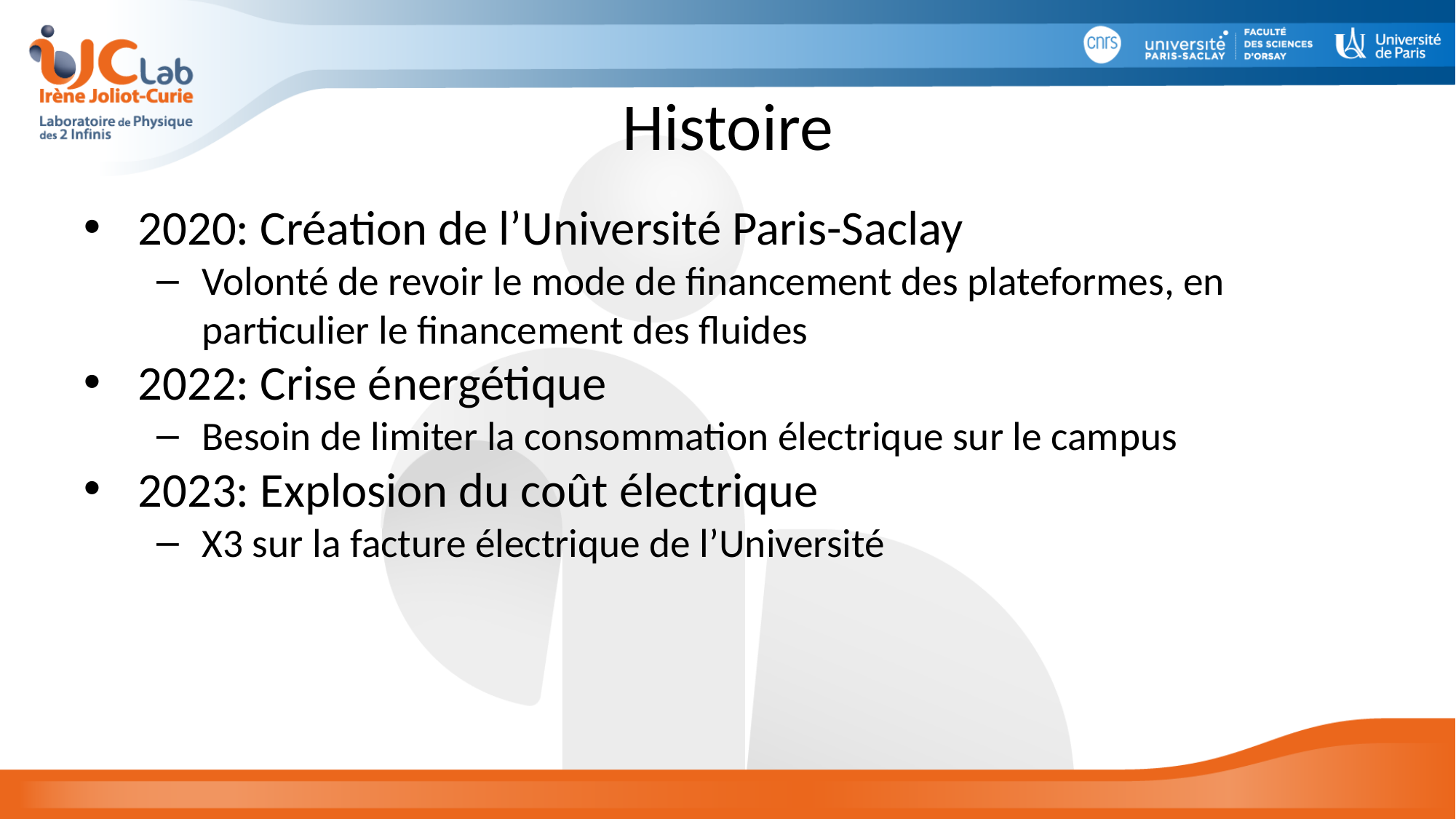

# Histoire
2020: Création de l’Université Paris-Saclay
Volonté de revoir le mode de financement des plateformes, en particulier le financement des fluides
2022: Crise énergétique
Besoin de limiter la consommation électrique sur le campus
2023: Explosion du coût électrique
X3 sur la facture électrique de l’Université